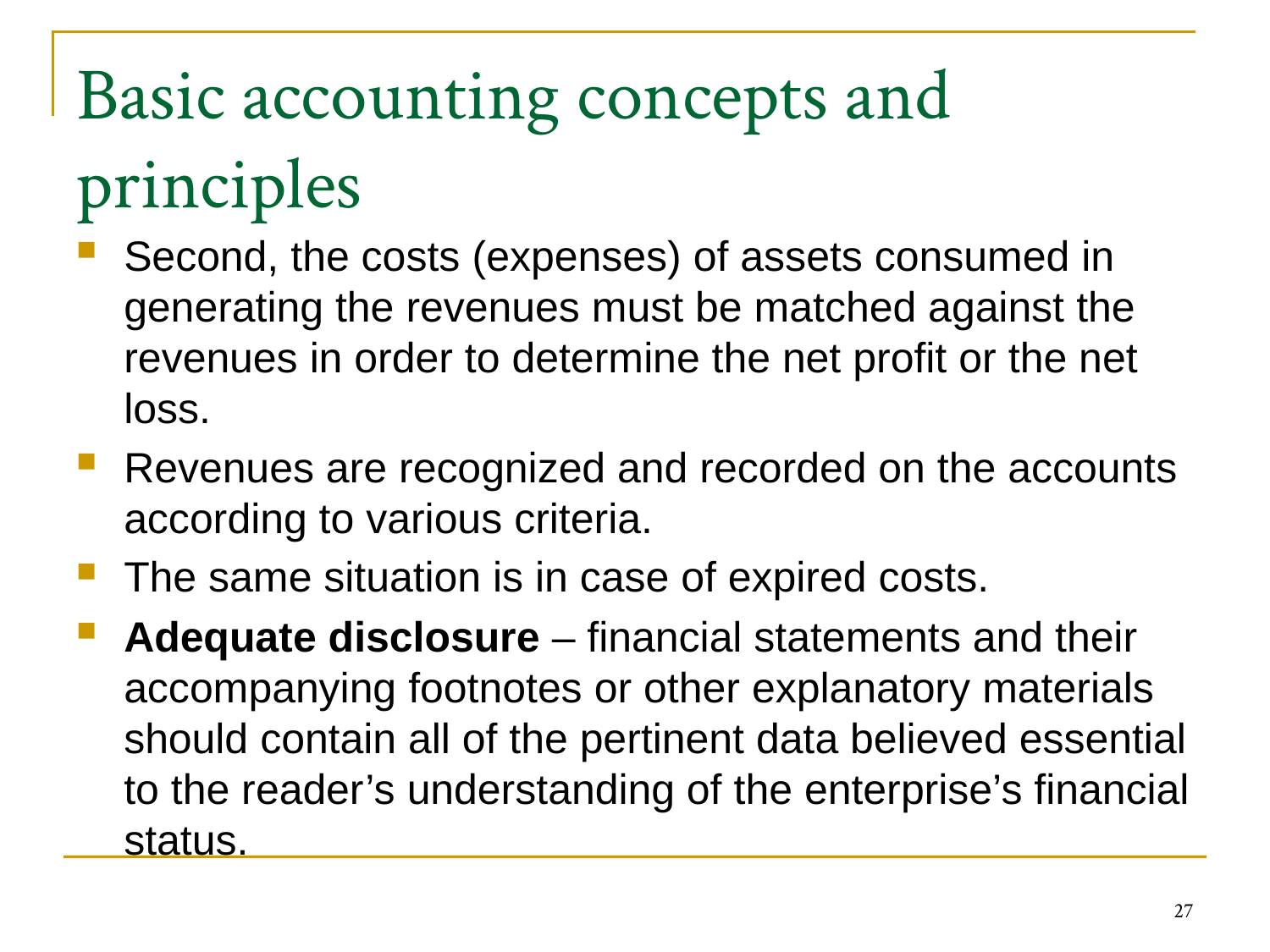

# Basic accounting concepts and principles
Second, the costs (expenses) of assets consumed in generating the revenues must be matched against the revenues in order to determine the net profit or the net loss.
Revenues are recognized and recorded on the accounts according to various criteria.
The same situation is in case of expired costs.
Adequate disclosure – financial statements and their accompanying footnotes or other explanatory materials should contain all of the pertinent data believed essential to the reader’s understanding of the enterprise’s financial status.
27